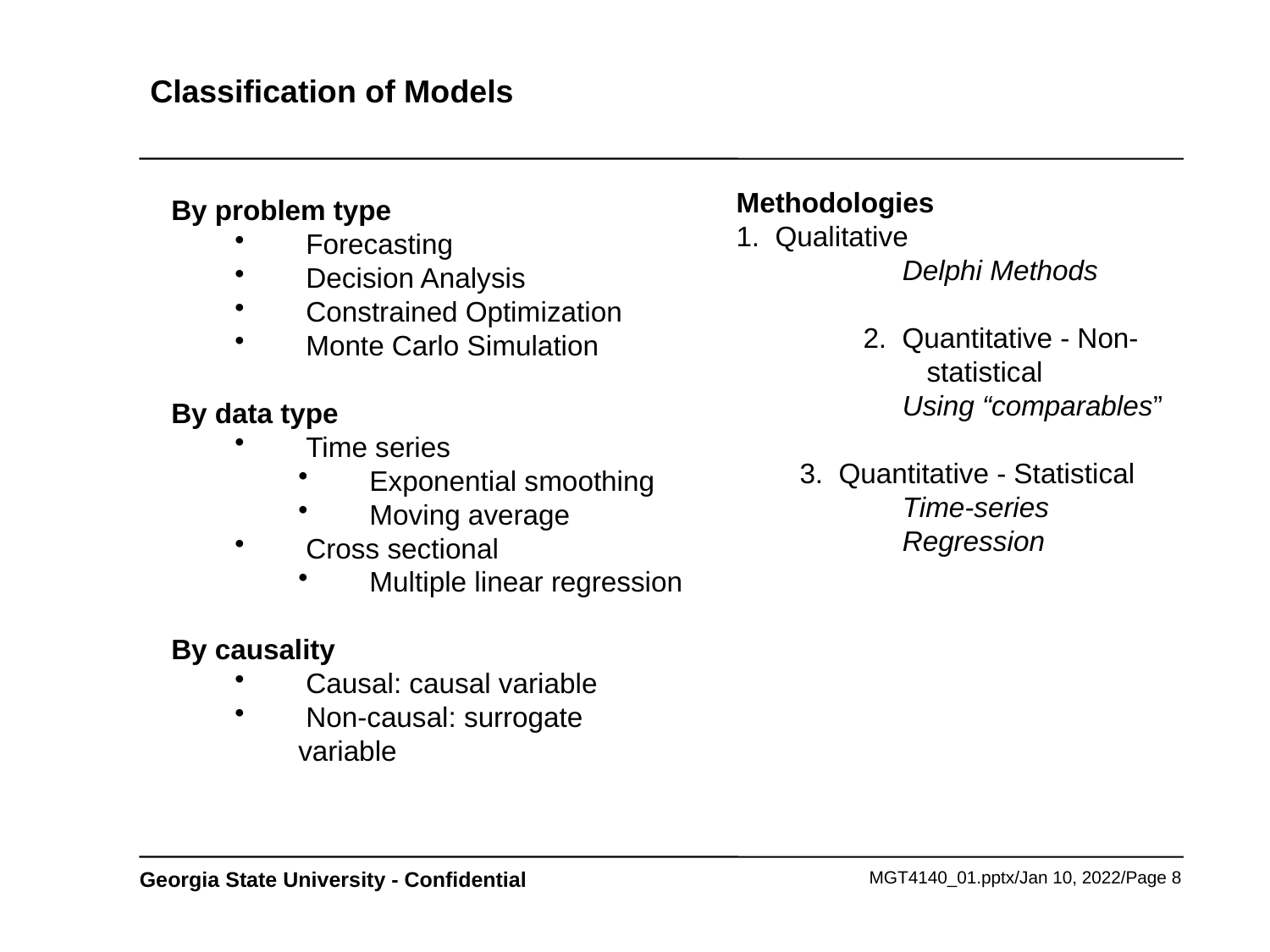

# Classification of Models

Methodologies
1.  Qualitative
     Delphi Methods

2.  Quantitative - Non-statistical
     Using “comparables”

3.  Quantitative - Statistical
     Time-series
     Regression

By problem type
 Forecasting
 Decision Analysis
 Constrained Optimization
 Monte Carlo Simulation

By data type
 Time series
 Exponential smoothing
 Moving average
 Cross sectional
 Multiple linear regression

By causality
 Causal: causal variable
 Non-causal: surrogate variable